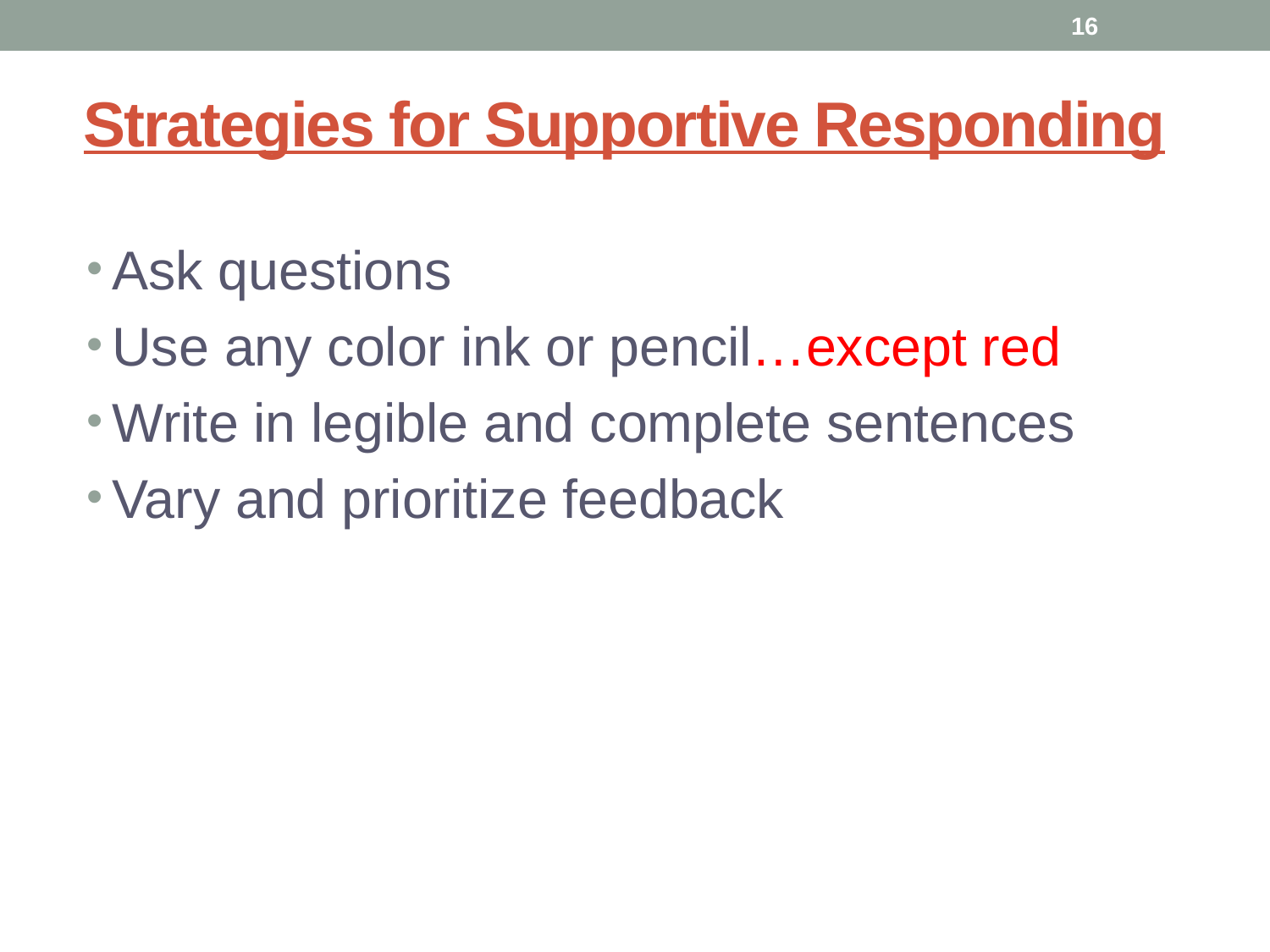

16
# Strategies for Supportive Responding
Ask questions
Use any color ink or pencil…except red
Write in legible and complete sentences
Vary and prioritize feedback